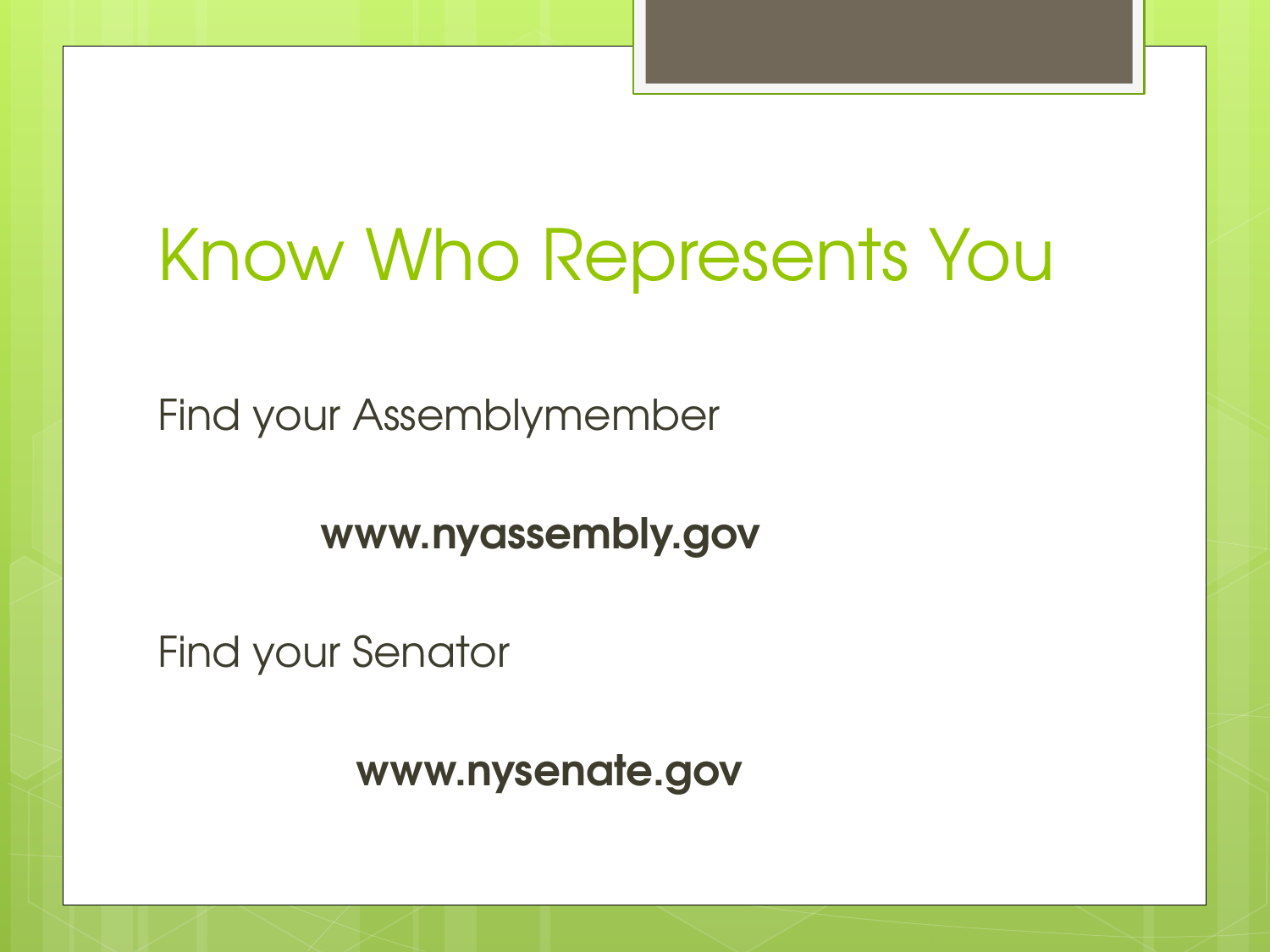

# Know Who Represents You

Find your Assemblymember

              www.nyassembly.gov

Find your Senator

                 www.nysenate.gov